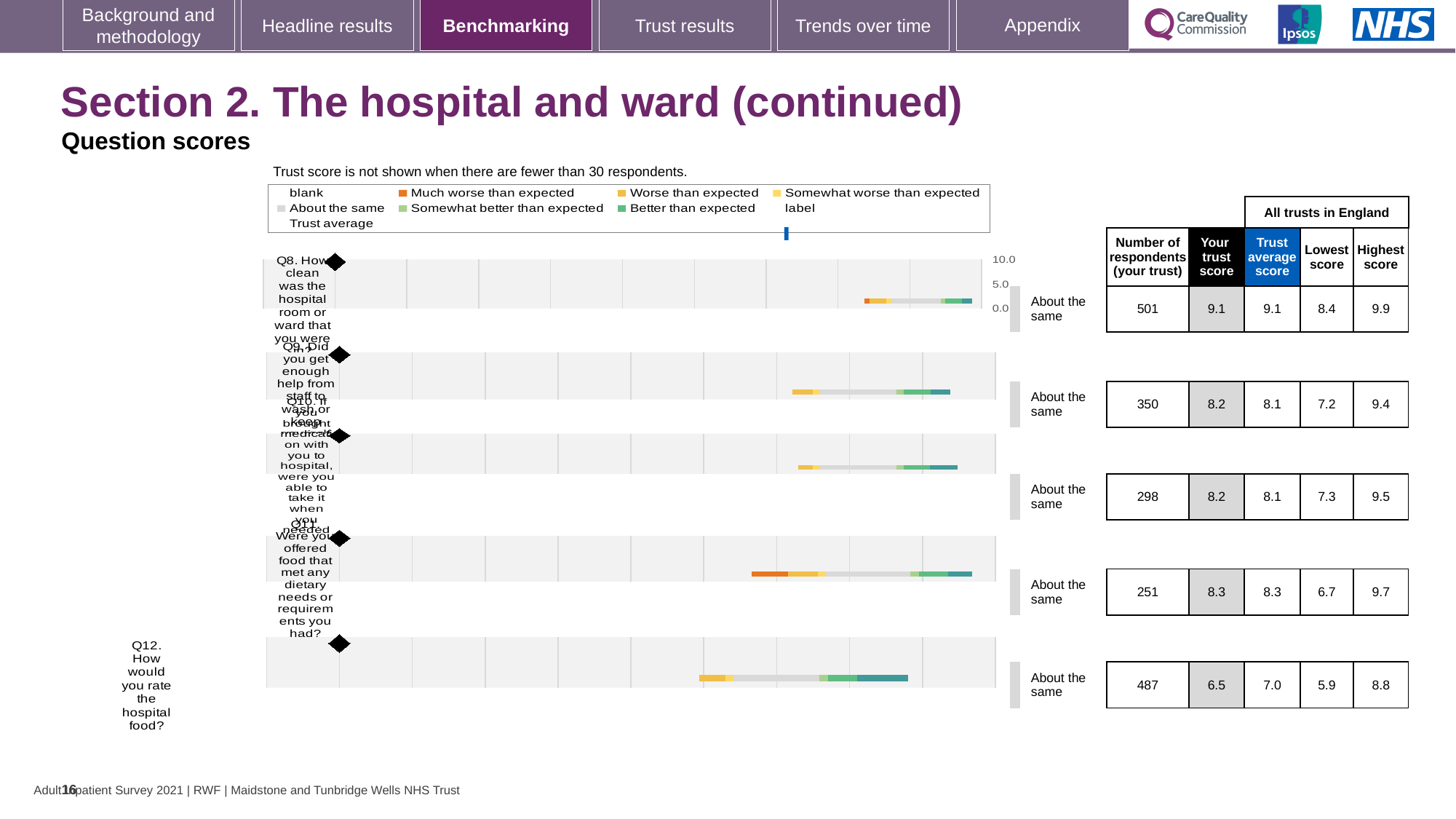

[unsupported chart]

### Chart: Ipsos Ribbon Rules

| Category |  |
|---|---|
# Section 2. The hospital and ward (continued)
Question scores
Trust score is not shown when there are fewer than 30 respondents.

### Chart

| Category | blank | Much worse than expected | Worse than expected | Somewhat worse than expected | About the same | Somewhat better than expected | Better than expected | Much better than expected | Your trust | Trust average |  |
|---|---|---|---|---|---|---|---|---|---|---|---|
All trusts in England

|  |  | Number of respondents (your trust) | Your trust score | Trust average score | Lowest score | Highest score |
| --- | --- | --- | --- | --- | --- | --- |
|  | About the same | 501 | 9.1 | 9.1 | 8.4 | 9.9 |
|  |  |  |  |  |  |  |
|  | About the same | 350 | 8.2 | 8.1 | 7.2 | 9.4 |
|  |  |  |  |  |  |  |
|  | About the same | 298 | 8.2 | 8.1 | 7.3 | 9.5 |
|  |  |  |  |  |  |  |
|  | About the same | 251 | 8.3 | 8.3 | 6.7 | 9.7 |
|  |  |  |  |  |  |  |
|  | About the same | 487 | 6.5 | 7.0 | 5.9 | 8.8 |

### Chart

| Category | blank | Much worse than expected | Worse than expected | Somewhat worse than expected | About the same | Somewhat better than expected | Better than expected | Much better than expected | Your Trust | Trust Average |  |
|---|---|---|---|---|---|---|---|---|---|---|---|

### Chart

| Category | blank | Much worse than expected | Worse than expected | Somewhat worse than expected | About the same | Somewhat better than expected | Better than expected | Much better than expected | Your Trust | Trust Average |  |
|---|---|---|---|---|---|---|---|---|---|---|---|

### Chart

| Category | blank | Much worse than expected | Worse than expected | Somewhat worse than expected | About the same | Somewhat better than expected | Better than expected | Much better than expected | Your Trust | Trust Average |  |
|---|---|---|---|---|---|---|---|---|---|---|---|

### Chart

| Category | blank | Much worse than expected | Worse than expected | Somewhat worse than expected | About the same | Somewhat better than expected | Better than expected | Much better than expected | Your Trust | Trust Average |  |
|---|---|---|---|---|---|---|---|---|---|---|---|
16